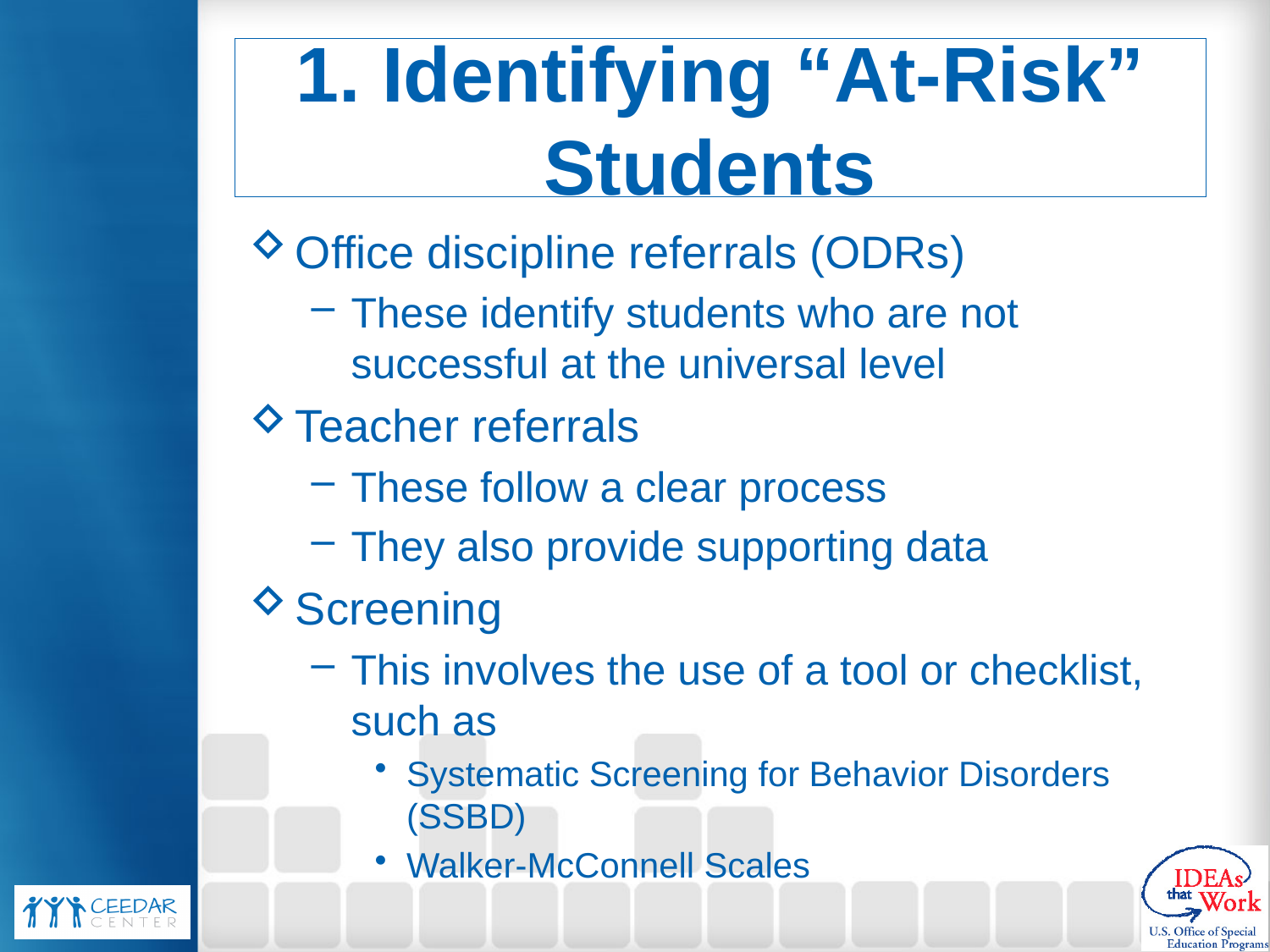

# 1. Identifying “At-Risk” Students
Office discipline referrals (ODRs)
These identify students who are not successful at the universal level
Teacher referrals
These follow a clear process
They also provide supporting data
Screening
This involves the use of a tool or checklist, such as
Systematic Screening for Behavior Disorders (SSBD)
Walker-McConnell Scales